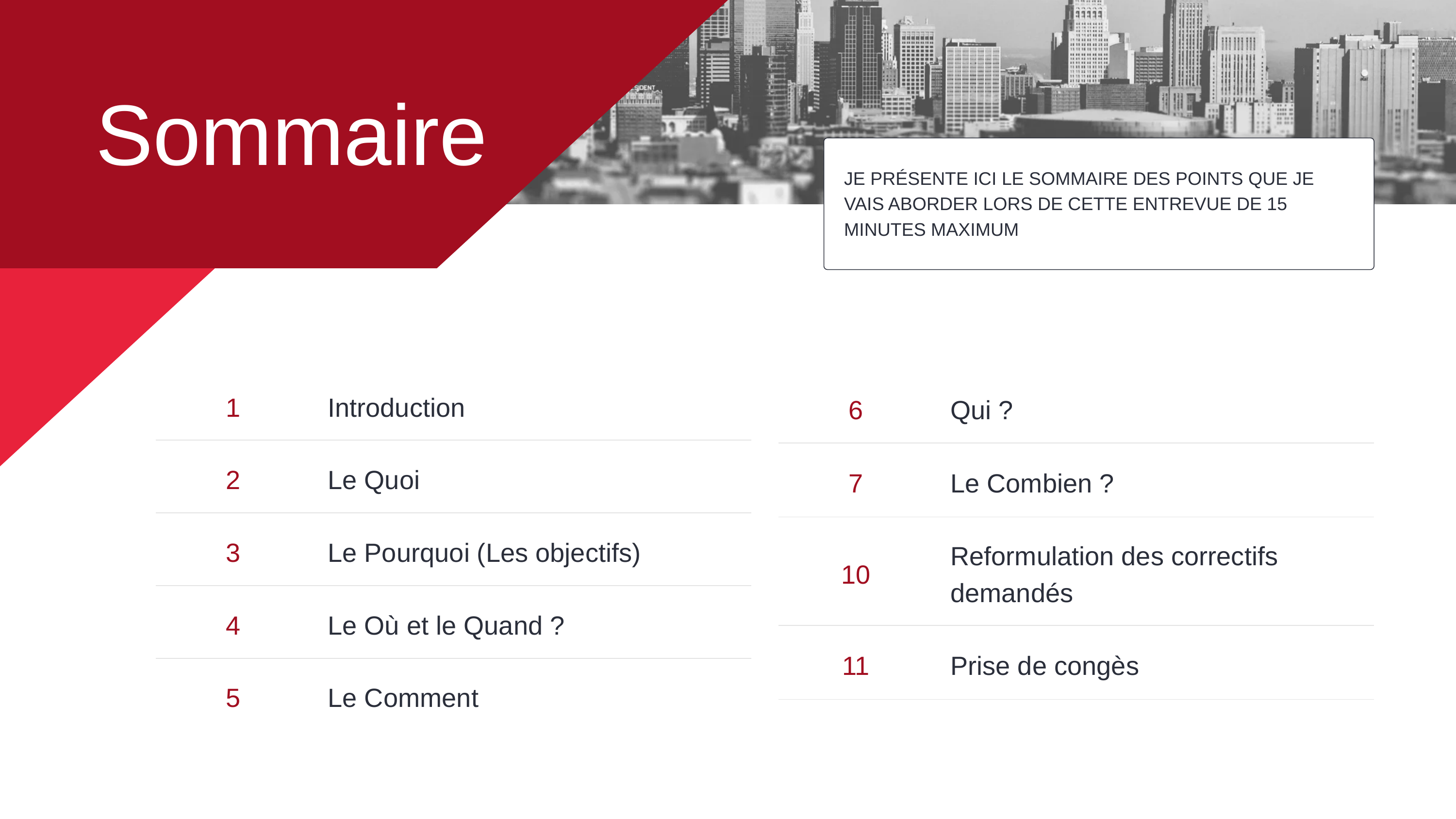

Sommaire

JE PRÉSENTE ICI LE SOMMAIRE DES POINTS QUE JE VAIS ABORDER LORS DE CETTE ENTREVUE DE 15 MINUTES MAXIMUM

| 1 | Introduction |
| --- | --- |
| 2 | Le Quoi |
| 3 | Le Pourquoi (Les objectifs) |
| 4 | Le Où et le Quand ? |
| 5 | Le Comment |
| 6 | Qui ? |
| --- | --- |
| 7 | Le Combien ? |
| 10 | Reformulation des correctifs demandés |
| 11 | Prise de congès |